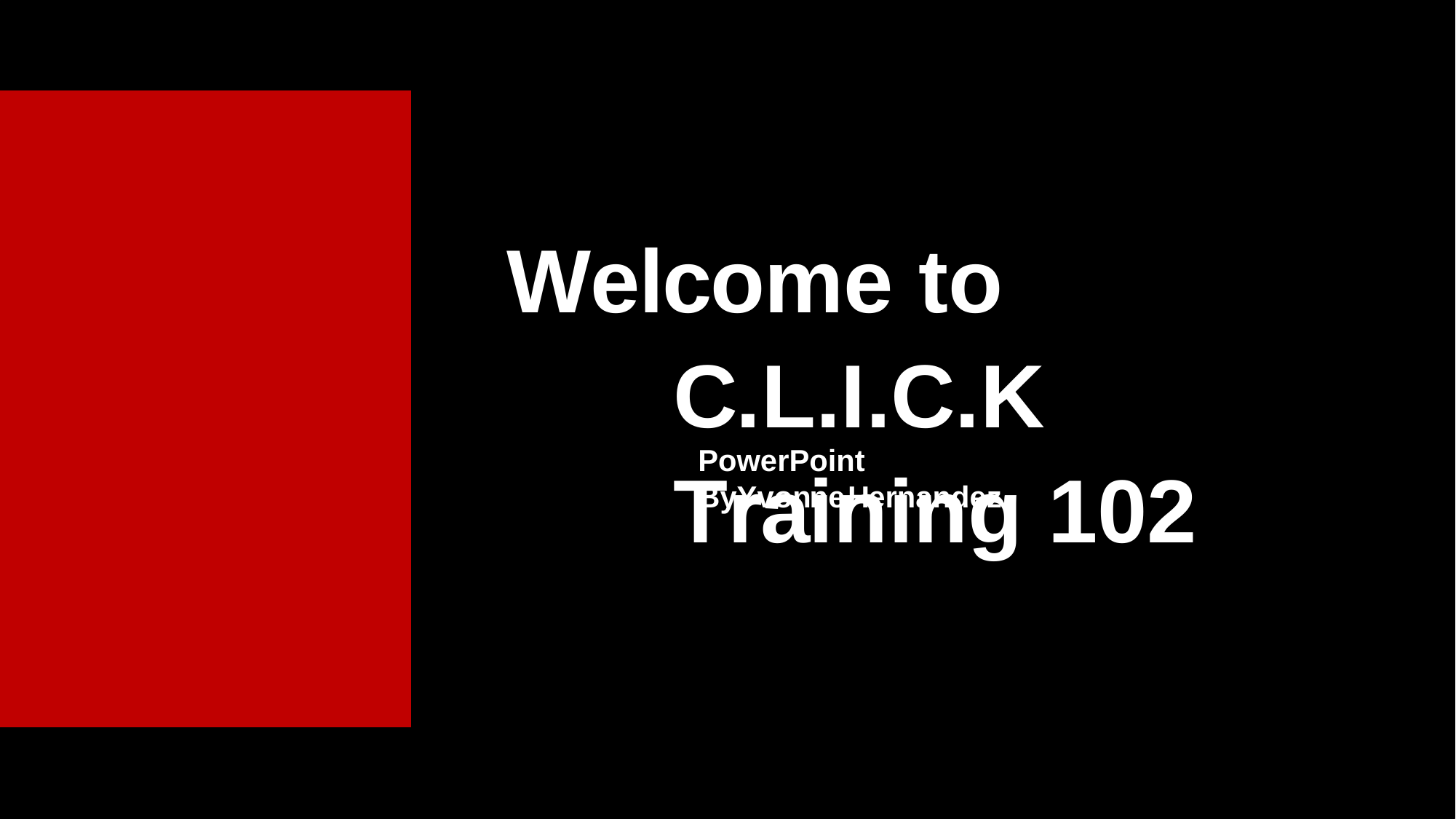

Welcome to C.L.I.C.K Training 102
PowerPoint ByYvonneHernandez